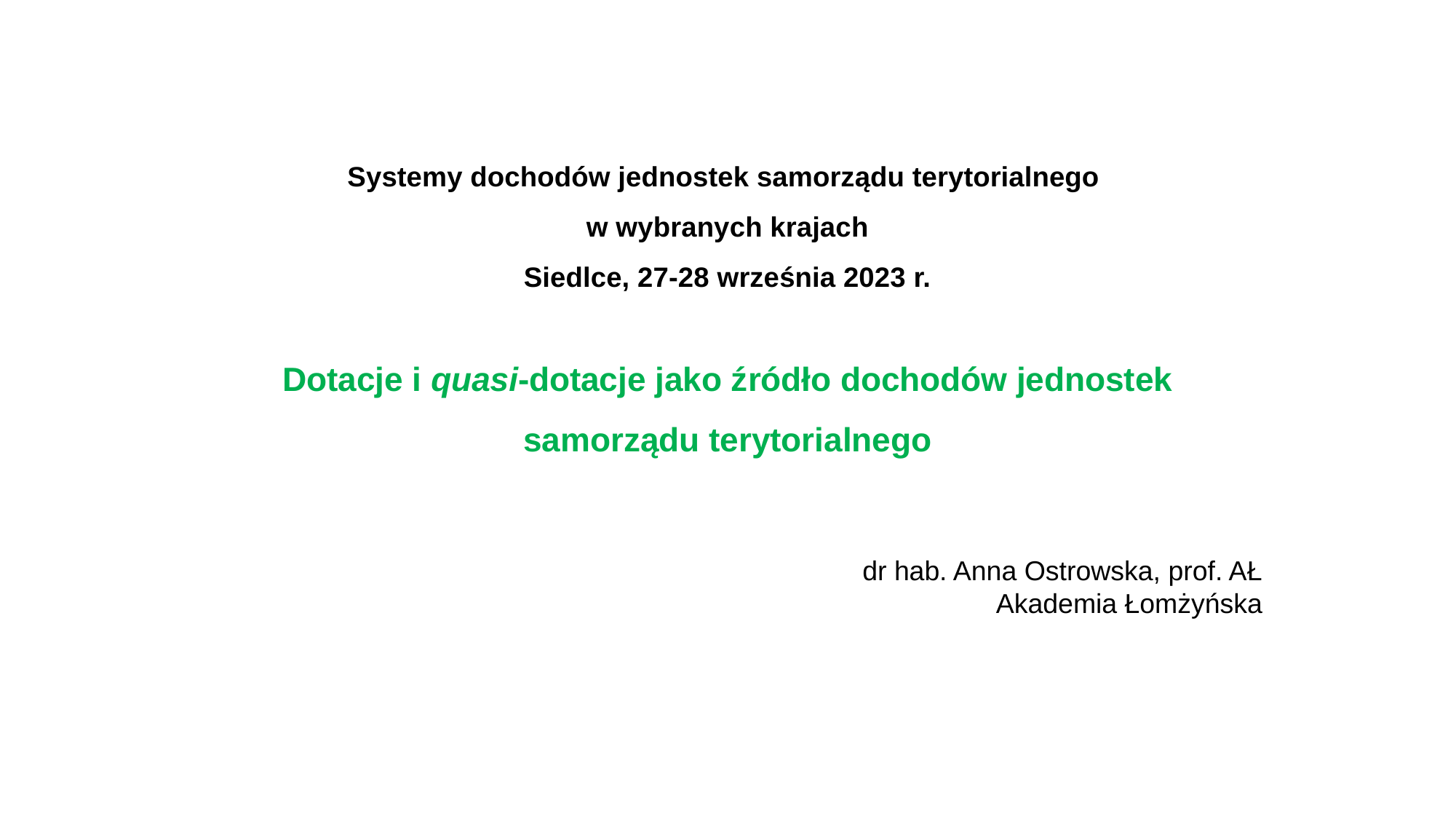

# Systemy dochodów jednostek samorządu terytorialnego w wybranych krajach Siedlce, 27-28 września 2023 r. Dotacje i quasi-dotacje jako źródło dochodów jednostek samorządu terytorialnego

dr hab. Anna Ostrowska, prof. AŁ
Akademia Łomżyńska